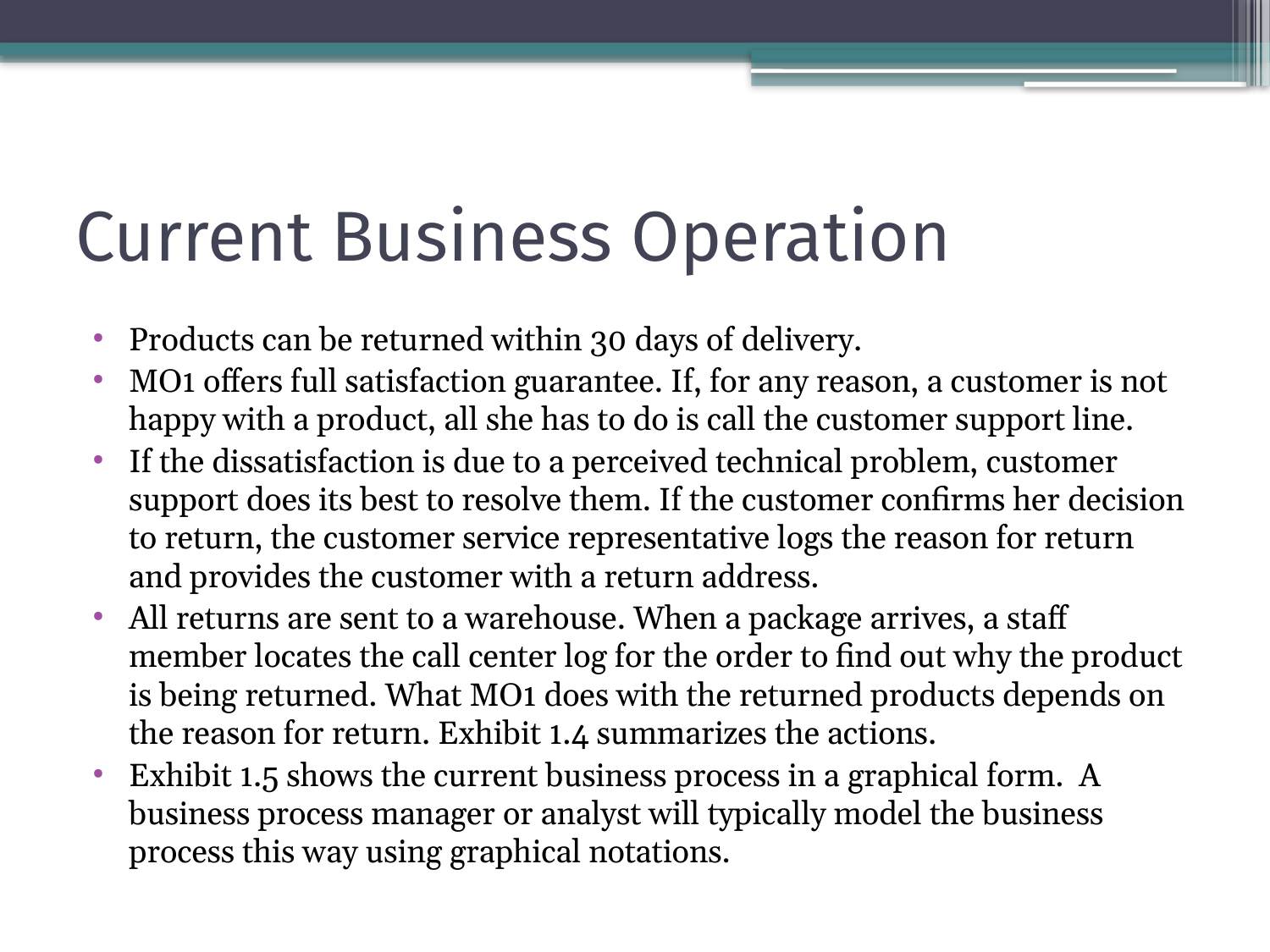

# Current Business Operation
Products can be returned within 30 days of delivery.
MO1 offers full satisfaction guarantee. If, for any reason, a customer is not happy with a product, all she has to do is call the customer support line.
If the dissatisfaction is due to a perceived technical problem, customer support does its best to resolve them. If the customer conﬁrms her decision to return, the customer service representative logs the reason for return and provides the customer with a return address.
All returns are sent to a warehouse. When a package arrives, a staff  member locates the call center log for the order to ﬁnd out why the product is being returned. What MO1 does with the returned products depends on the reason for return. Exhibit 1.4 summarizes the actions.
Exhibit 1.5 shows the current business process in a graphical form.  A business process manager or analyst will typically model the business process this way using graphical notations.